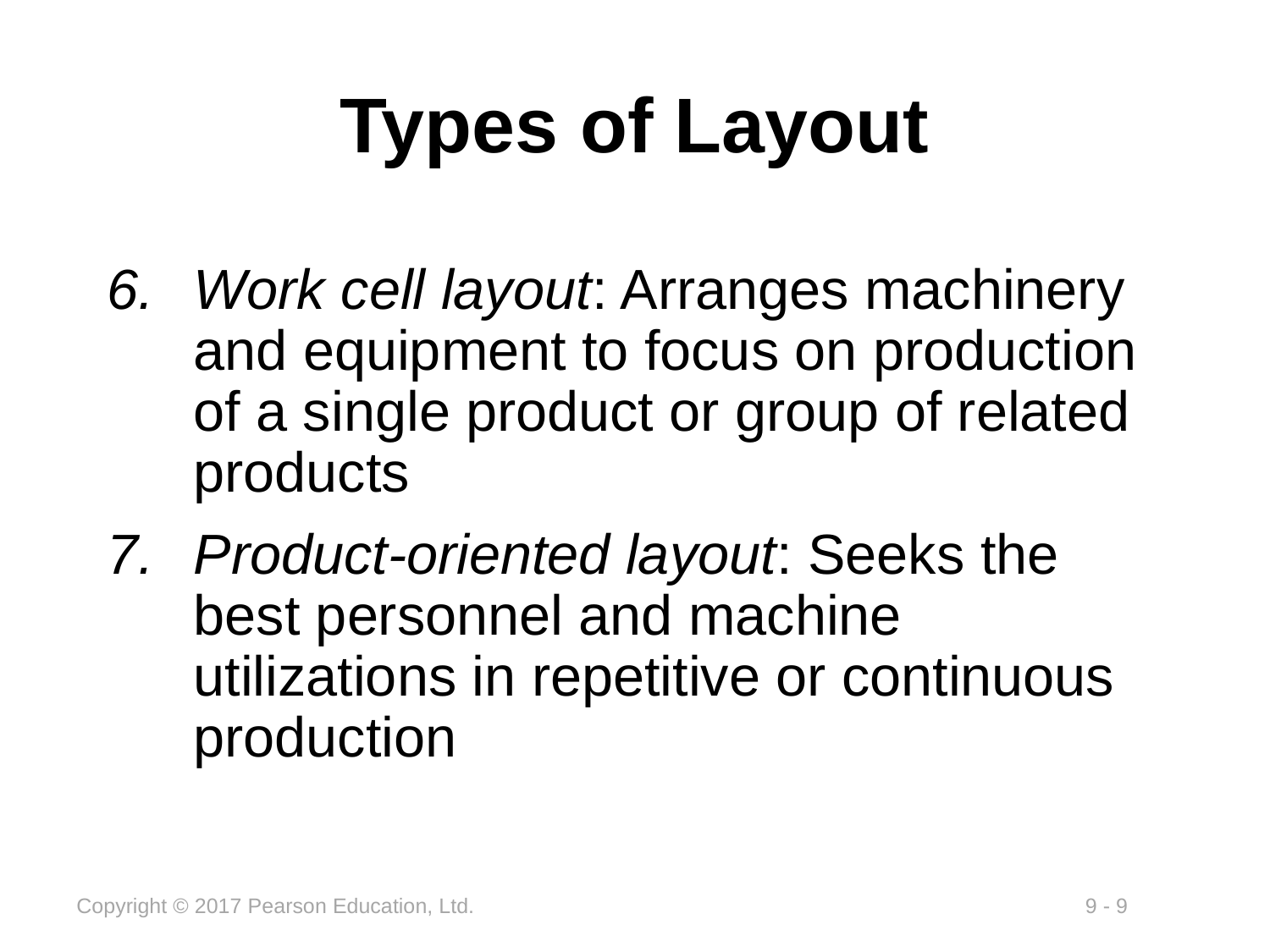

# Types of Layout
Work cell layout: Arranges machinery and equipment to focus on production of a single product or group of related products
Product-oriented layout: Seeks the best personnel and machine utilizations in repetitive or continuous production